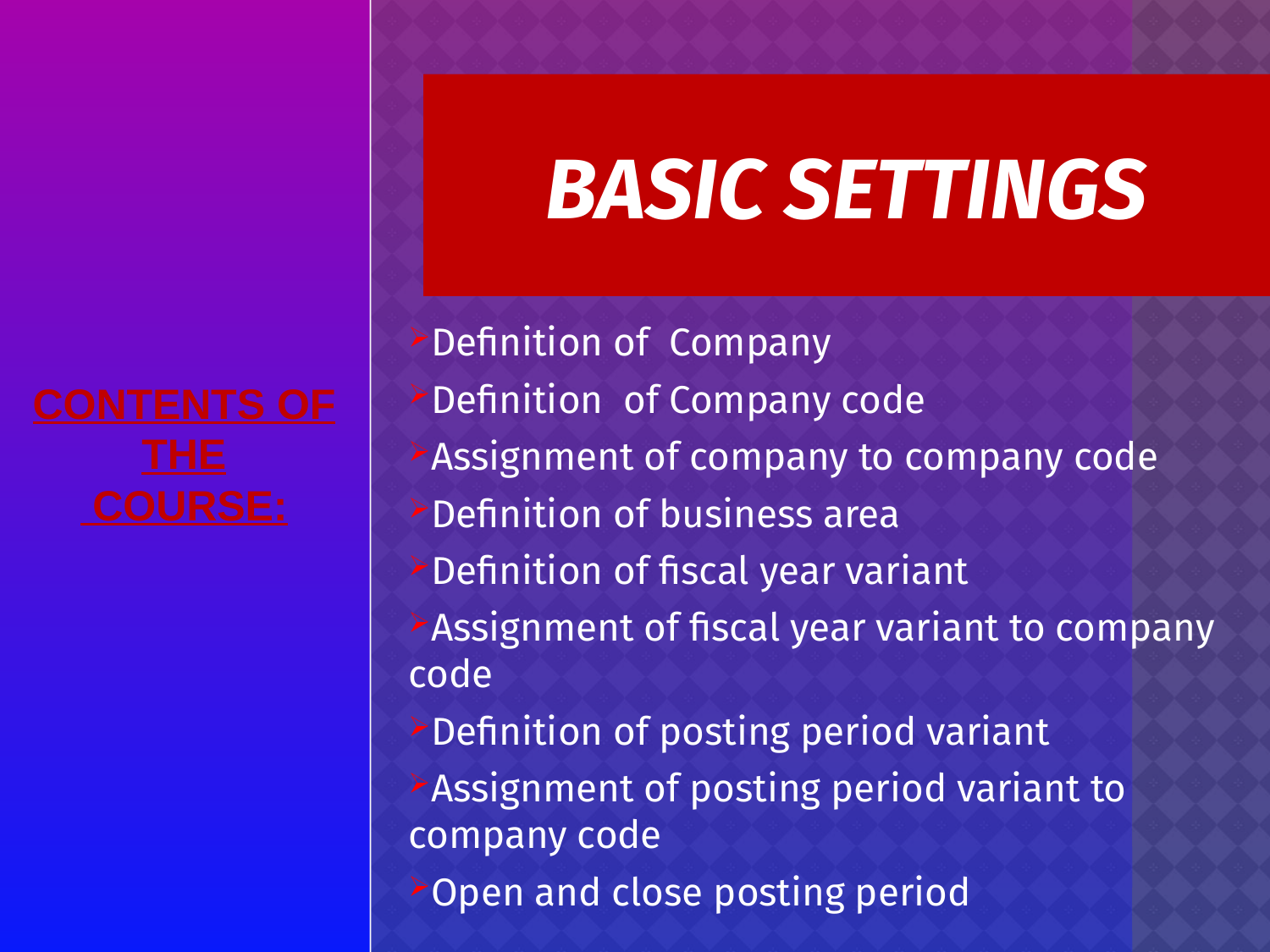

# BASIC SETTINGS
Definition of  Company
Definition  of Company code
Assignment of company to company code
Definition of business area
Definition of fiscal year variant
Assignment of fiscal year variant to company code
Definition of posting period variant
Assignment of posting period variant to company code
Open and close posting period
CONTENTS OF THE
 COURSE: